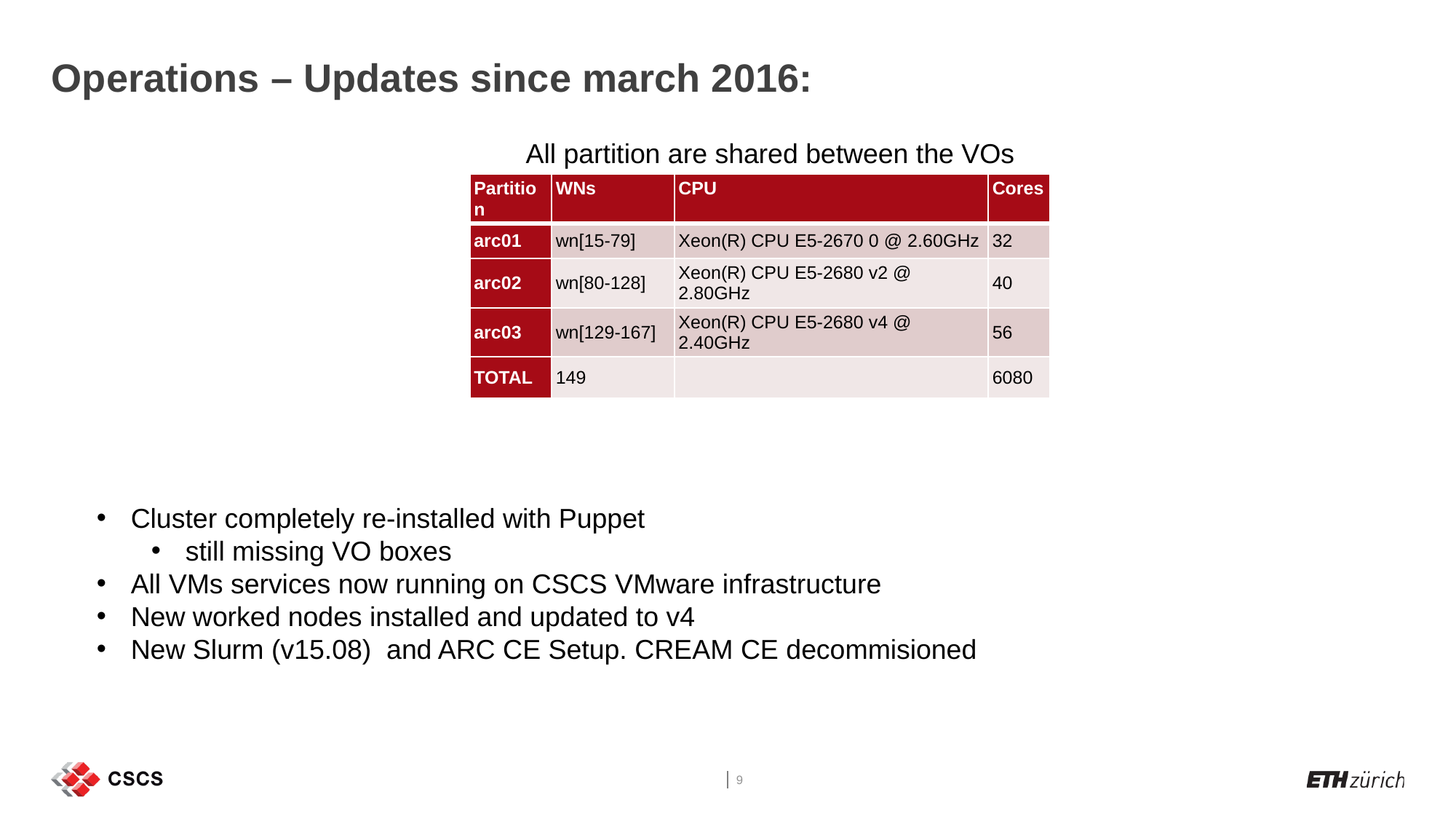

# Operations – Updates since march 2016:
All partition are shared between the VOs
| Partition | WNs | CPU | Cores |
| --- | --- | --- | --- |
| arc01 | wn[15-79] | Xeon(R) CPU E5-2670 0 @ 2.60GHz | 32 |
| arc02 | wn[80-128] | Xeon(R) CPU E5-2680 v2 @ 2.80GHz | 40 |
| arc03 | wn[129-167] | Xeon(R) CPU E5-2680 v4 @ 2.40GHz | 56 |
| TOTAL | 149 |  | 6080 |
Cluster completely re-installed with Puppet
still missing VO boxes
All VMs services now running on CSCS VMware infrastructure
New worked nodes installed and updated to v4
New Slurm (v15.08)  and ARC CE Setup. CREAM CE decommisioned
9